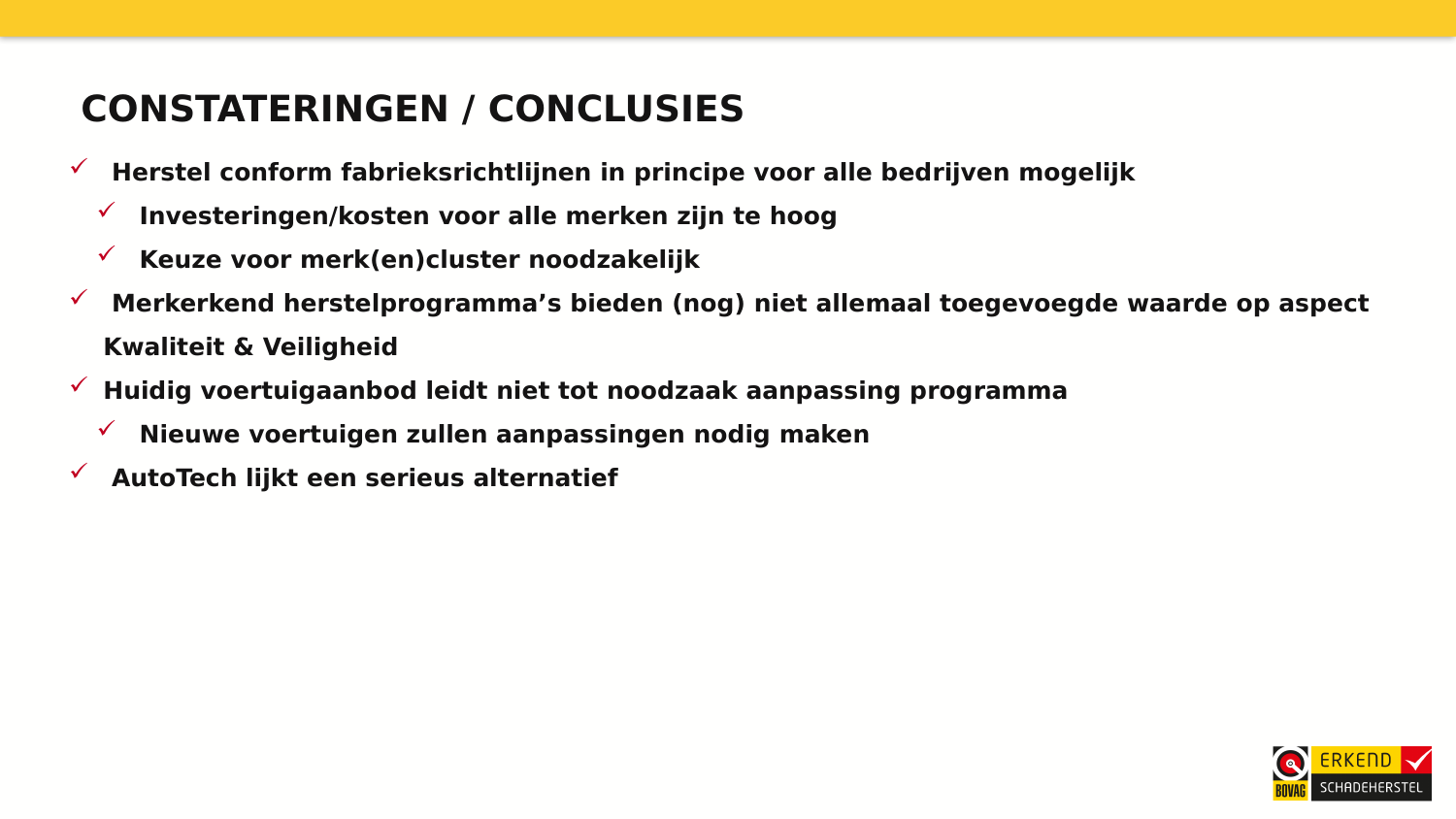

Constateringen / conclusies
 Herstel conform fabrieksrichtlijnen in principe voor alle bedrijven mogelijk
 Investeringen/kosten voor alle merken zijn te hoog
 Keuze voor merk(en)cluster noodzakelijk
 Merkerkend herstelprogramma’s bieden (nog) niet allemaal toegevoegde waarde op aspect Kwaliteit & Veiligheid
Huidig voertuigaanbod leidt niet tot noodzaak aanpassing programma
 Nieuwe voertuigen zullen aanpassingen nodig maken
 AutoTech lijkt een serieus alternatief